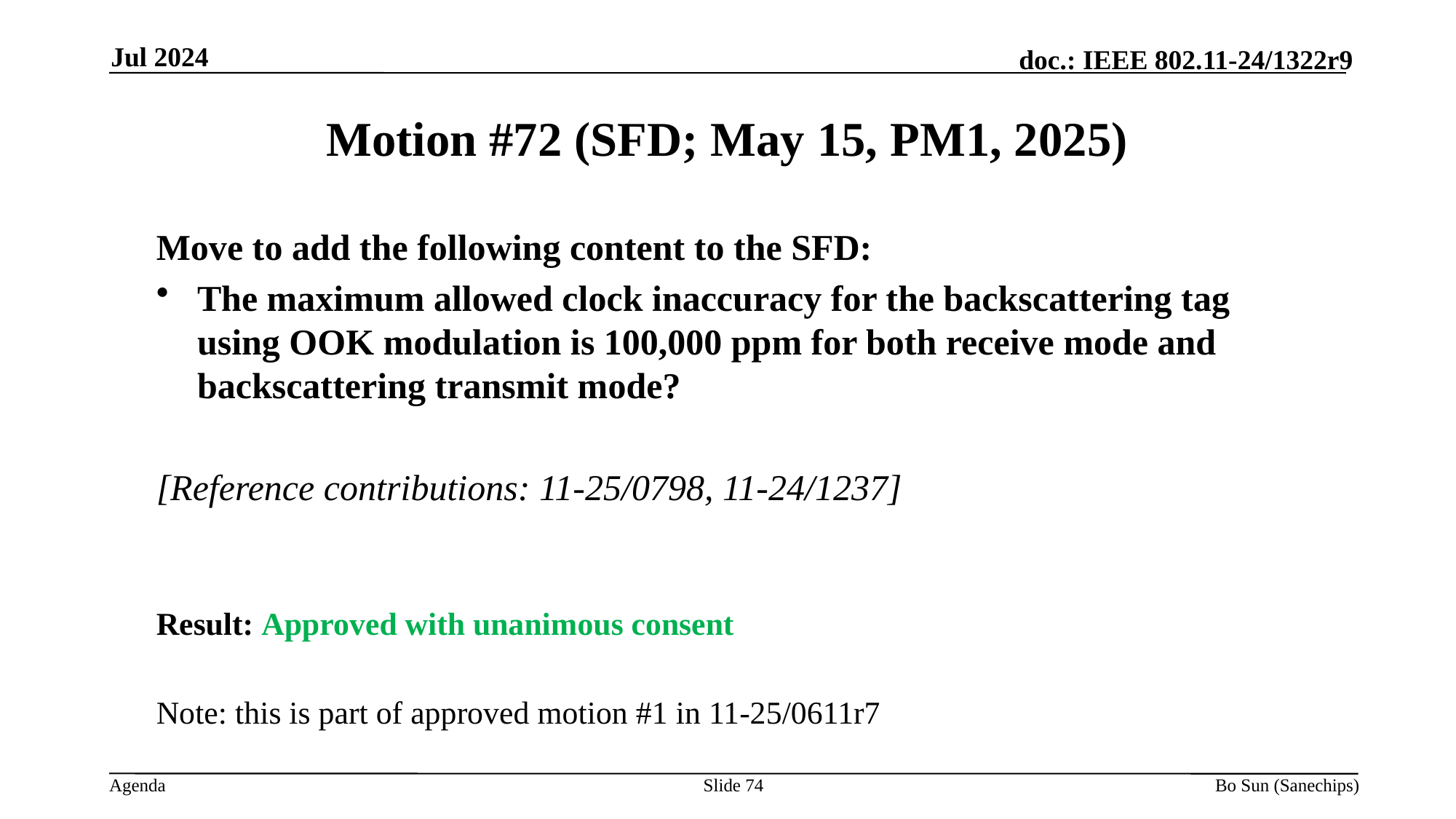

Jul 2024
Motion #72 (SFD; May 15, PM1, 2025)
Move to add the following content to the SFD:
The maximum allowed clock inaccuracy for the backscattering tag using OOK modulation is 100,000 ppm for both receive mode and backscattering transmit mode?

[Reference contributions: 11-25/0798, 11-24/1237]

Result: Approved with unanimous consent

Note: this is part of approved motion #1 in 11-25/0611r7
Slide 74
Bo Sun (Sanechips)